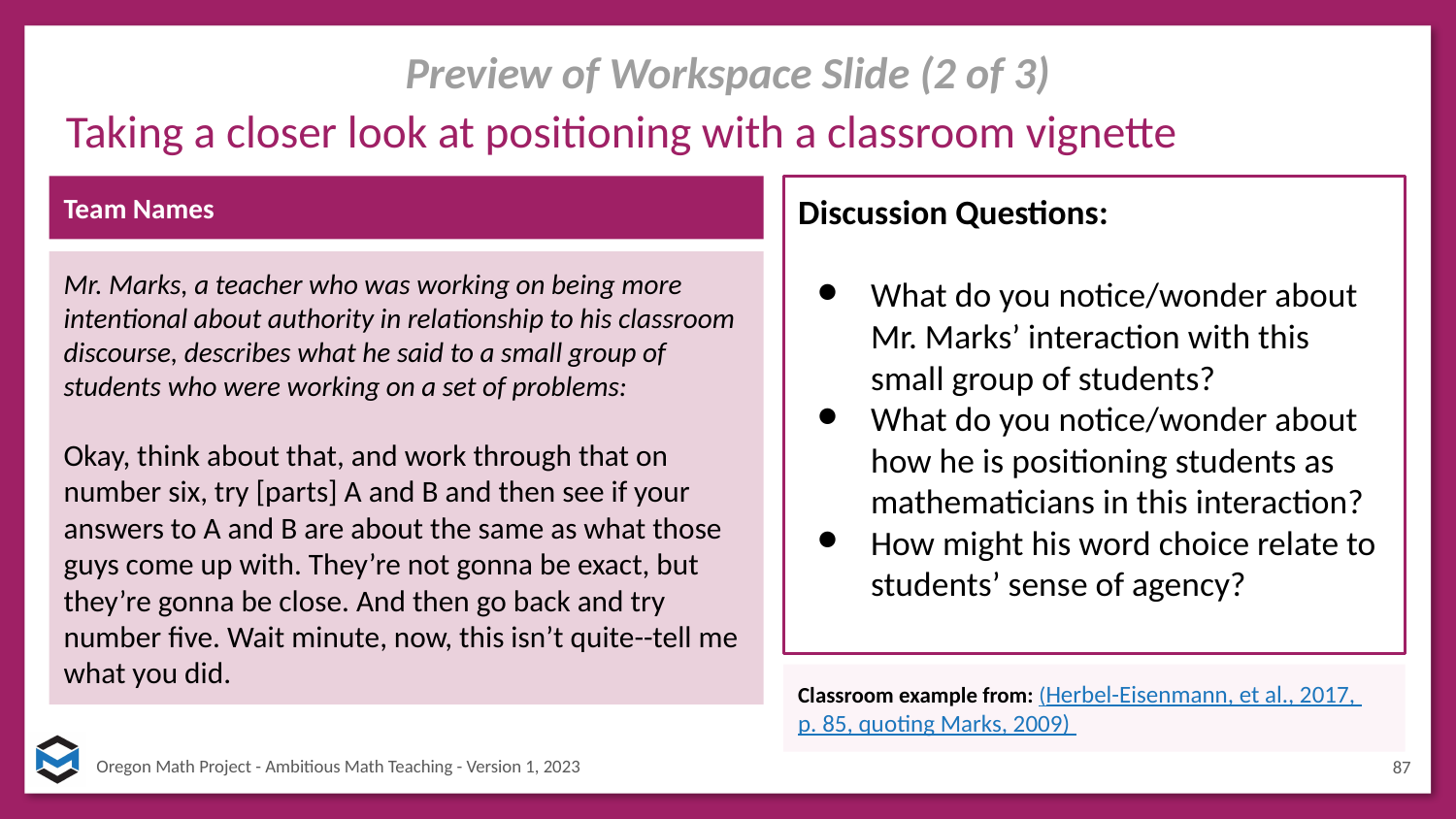

Preview of Workspace Slide (2 of 3)
# Taking a closer look at positioning with a classroom vignette
Team Names
Discussion Questions:

What do you notice/wonder about Mr. Marks’ interaction with this small group of students?
What do you notice/wonder about how he is positioning students as mathematicians in this interaction?
How might his word choice relate to students’ sense of agency?
Mr. Marks, a teacher who was working on being more intentional about authority in relationship to his classroom discourse, describes what he said to a small group of students who were working on a set of problems:

Okay, think about that, and work through that on number six, try [parts] A and B and then see if your answers to A and B are about the same as what those guys come up with. They’re not gonna be exact, but they’re gonna be close. And then go back and try number five. Wait minute, now, this isn’t quite--tell me what you did.
Classroom example from: (Herbel-Eisenmann, et al., 2017,
p. 85, quoting Marks, 2009)
87